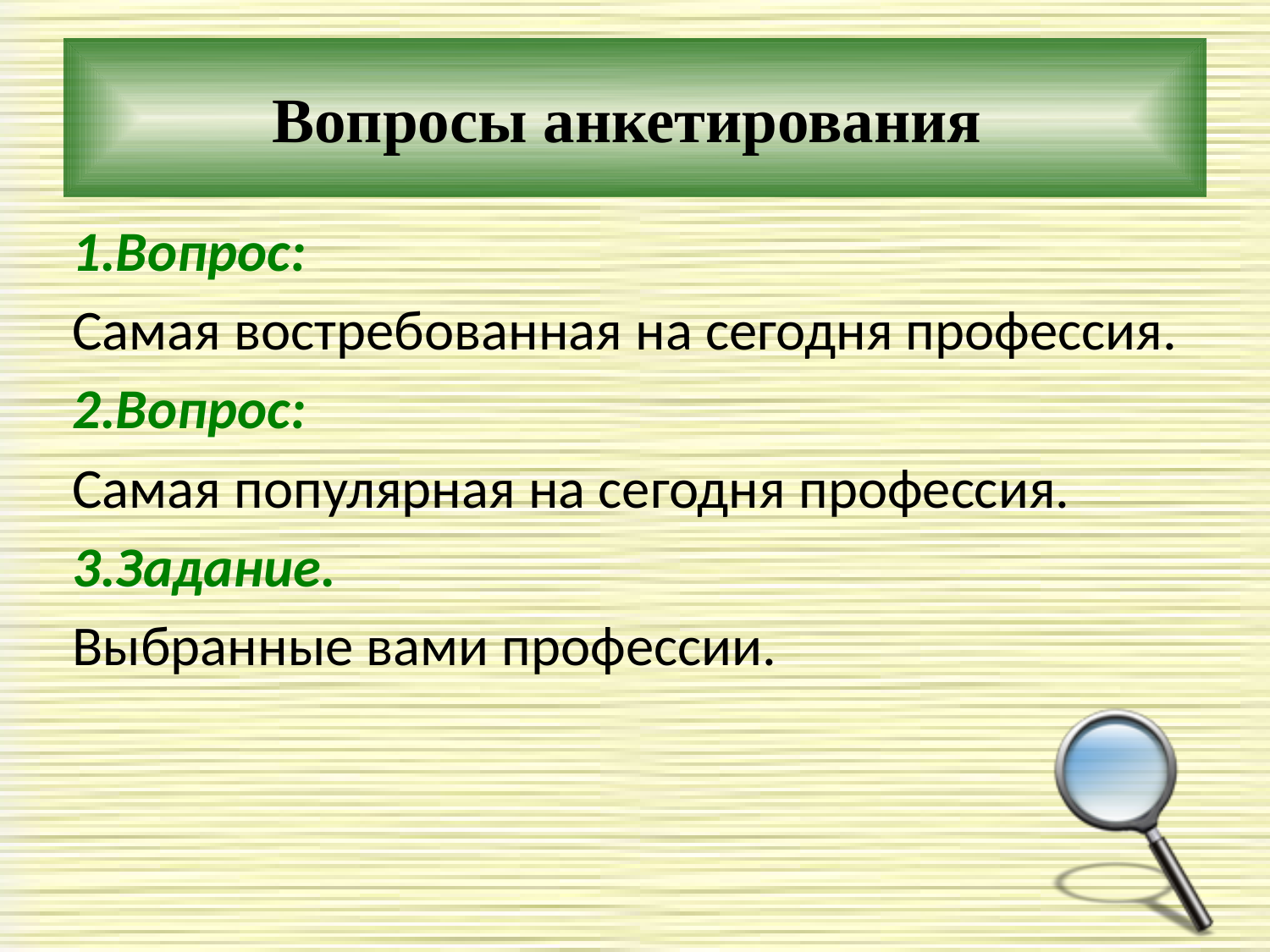

# Вопросы анкетирования
1.Вопрос:
Самая востребованная на сегодня профессия.
2.Вопрос:
Самая популярная на сегодня профессия.
3.Задание.
Выбранные вами профессии.